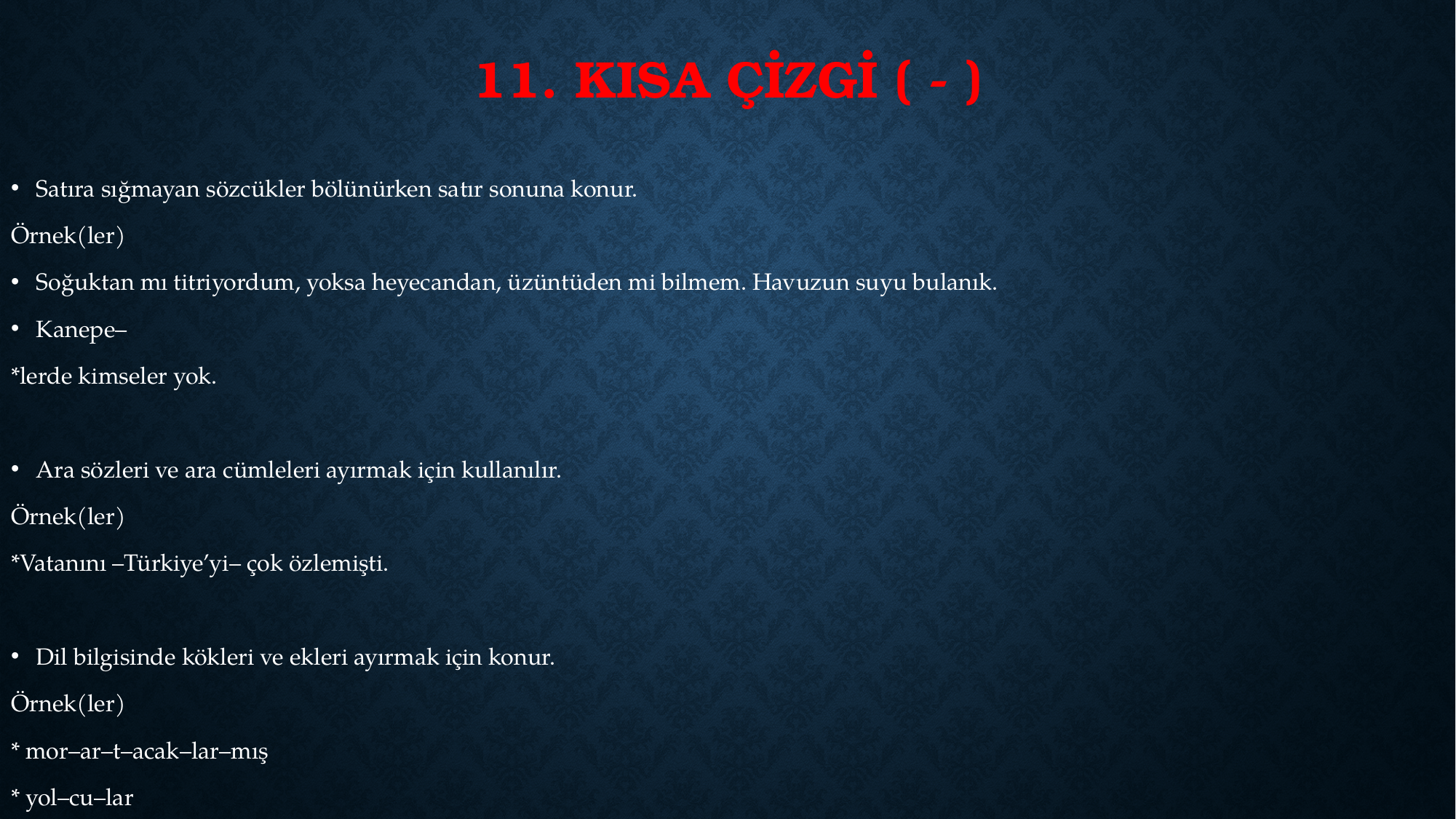

# 11. KISA ÇİZGİ ( - )
Satıra sığmayan sözcükler bölünürken satır sonuna konur.
Örnek(ler)
Soğuktan mı titriyordum, yoksa heyecandan, üzüntüden mi bilmem. Havuzun suyu bulanık.
Kanepe–
*lerde kimseler yok.

Ara sözleri ve ara cümleleri ayırmak için kullanılır.
Örnek(ler)
*Vatanını –Türkiye’yi– çok özlemişti.

Dil bilgisinde kökleri ve ekleri ayırmak için konur.
Örnek(ler)
* mor–ar–t–acak–lar–mış
* yol–cu–lar